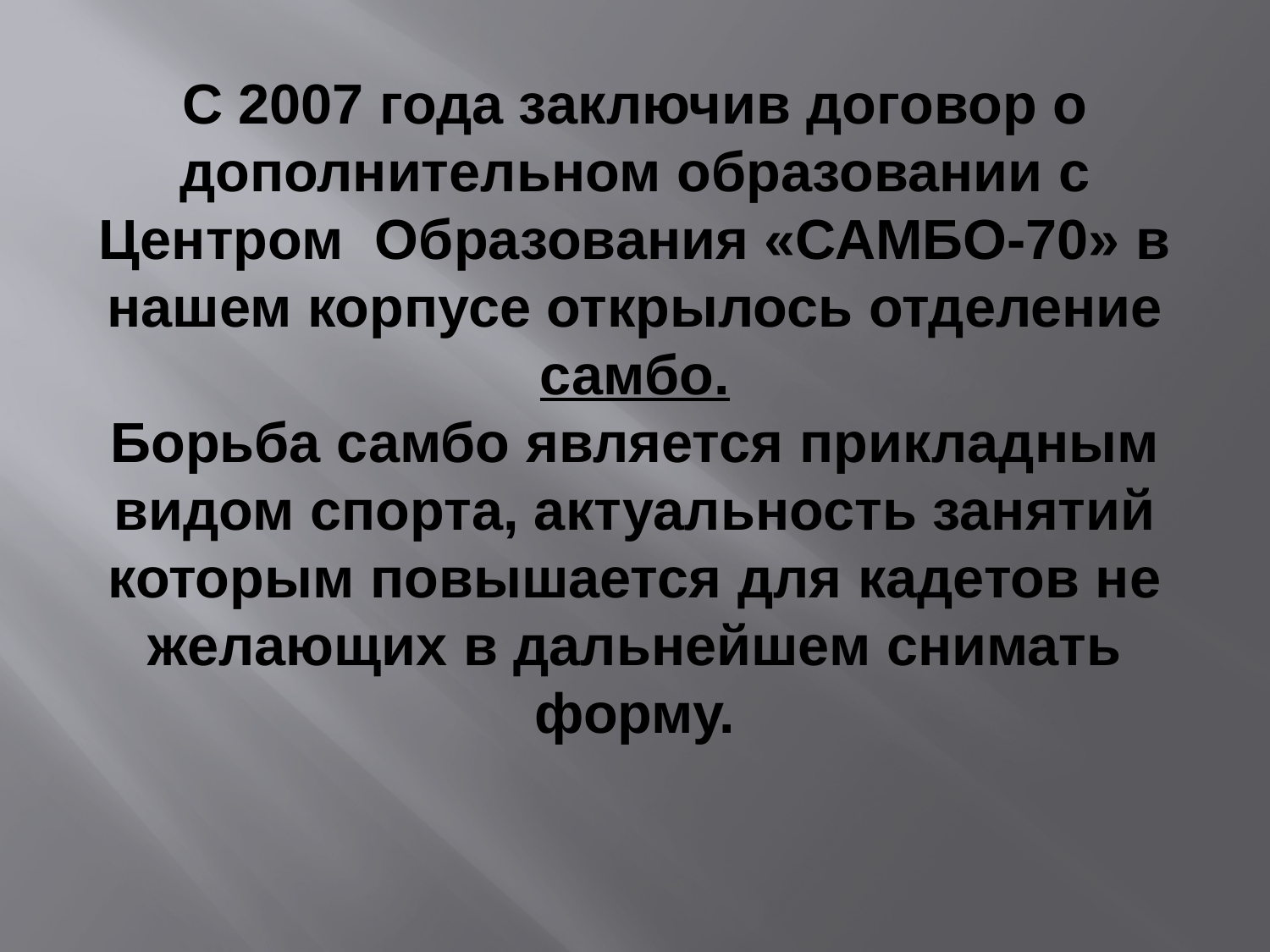

# С 2007 года заключив договор о дополнительном образовании с Центром  Образования «САМБО-70» в нашем корпусе открылось отделение самбо. Борьба самбо является прикладным видом спорта, актуальность занятий которым повышается для кадетов не желающих в дальнейшем снимать форму.